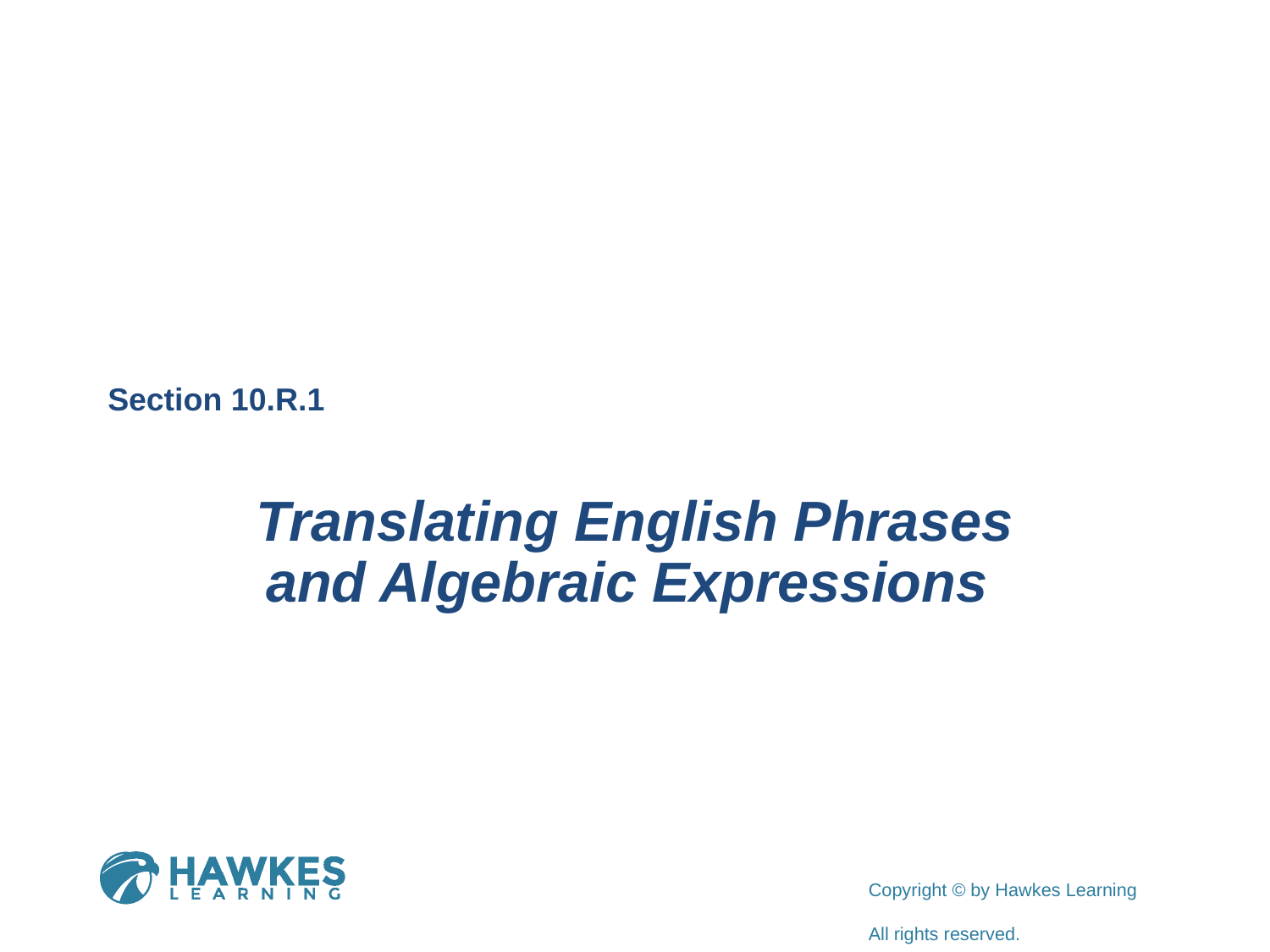

Section 10.R.1
Translating English Phrases
and Algebraic Expressions